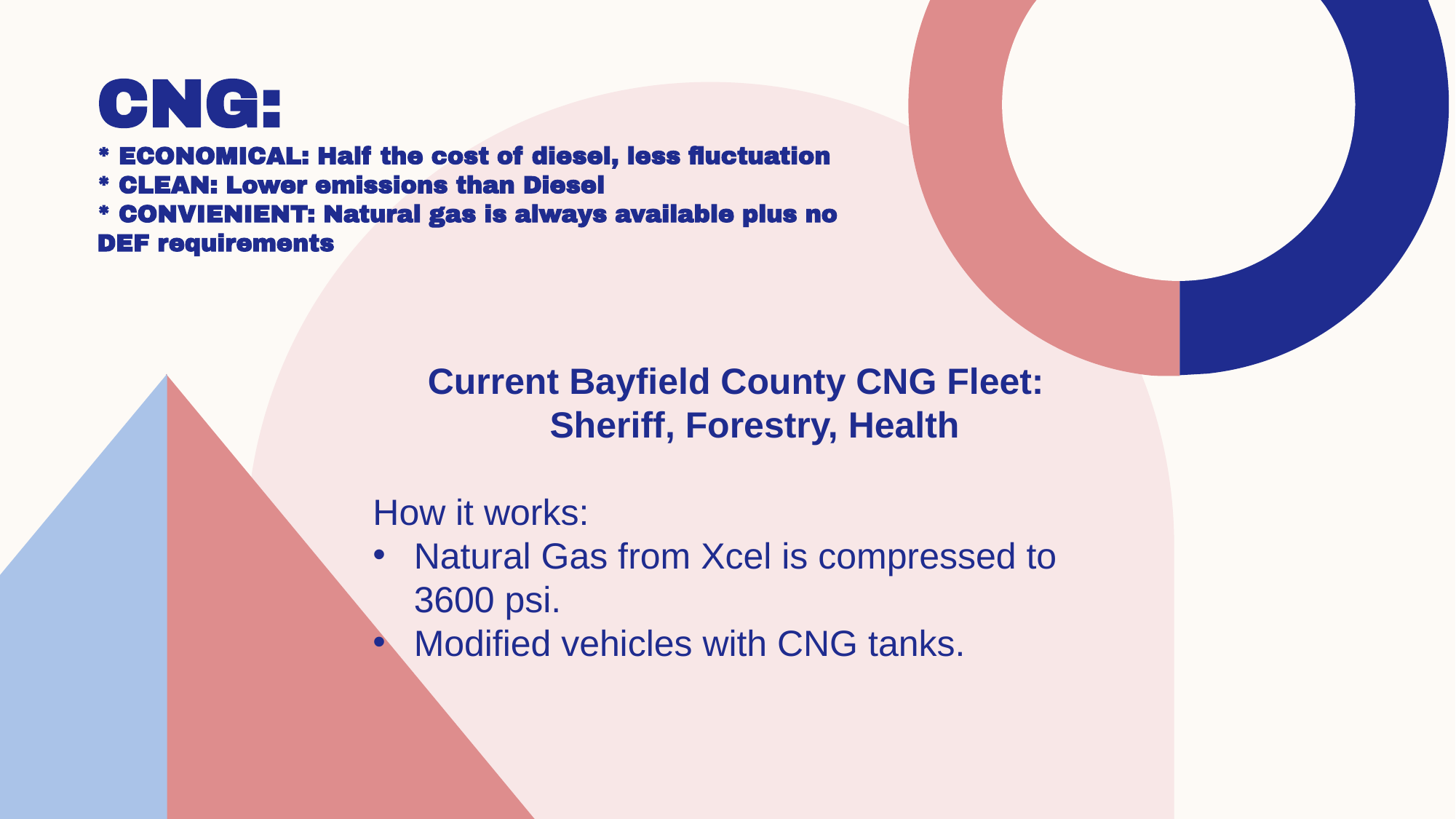

# CNG: * ECONOMICAL: Half the cost of diesel, less fluctuation * CLEAN: Lower emissions than Diesel * CONVIENIENT: Natural gas is always available plus no DEF requirements
Current Bayfield County CNG Fleet:  Sheriff, Forestry, Health

How it works:
Natural Gas from Xcel is compressed to 3600 psi.
Modified vehicles with CNG tanks.